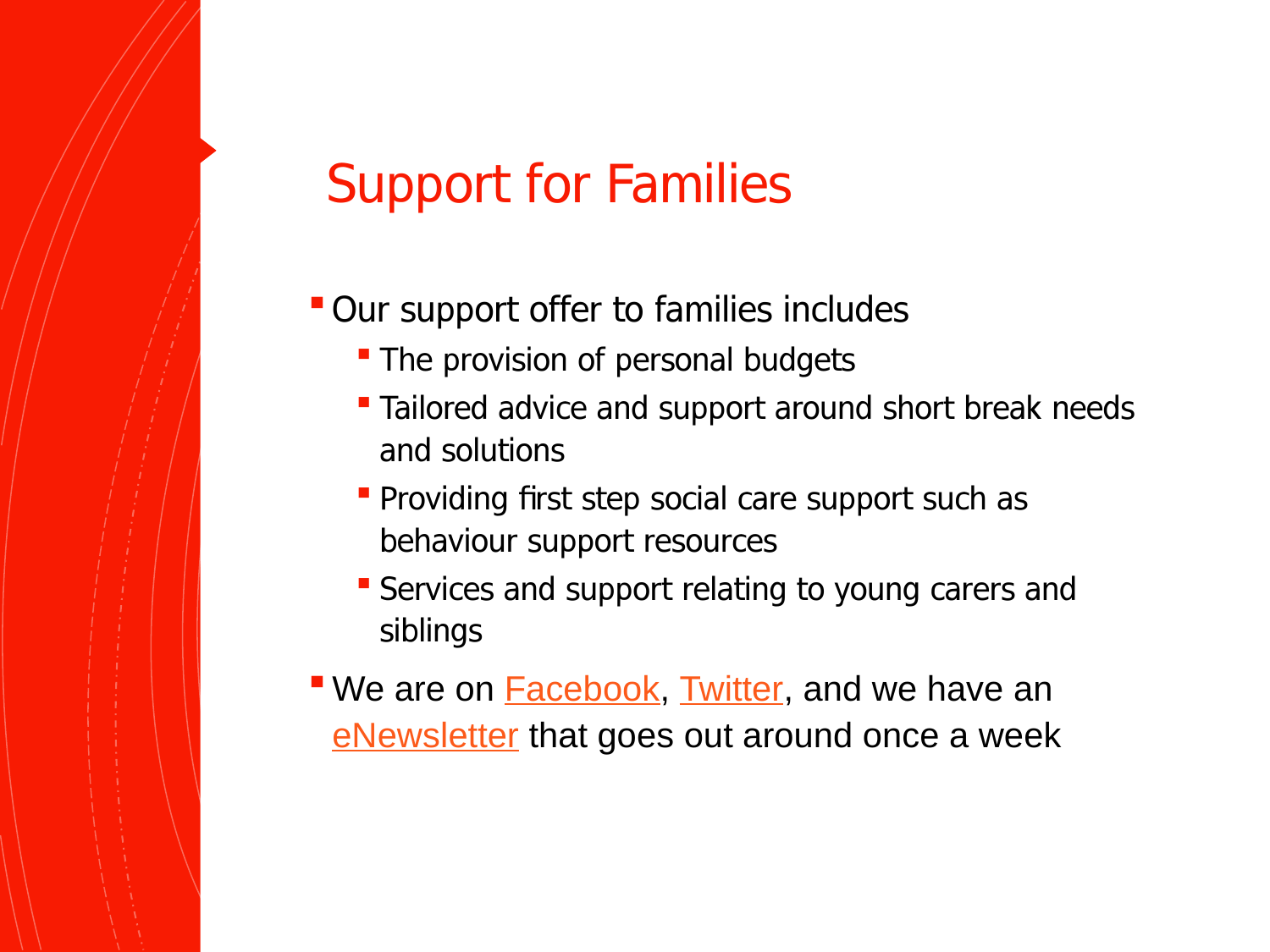

# Support for Families

Our support offer to families includes
The provision of personal budgets
Tailored advice and support around short break needs and solutions
Providing first step social care support such as behaviour support resources
Services and support relating to young carers and siblings
We are on Facebook, Twitter, and we have an eNewsletter that goes out around once a week